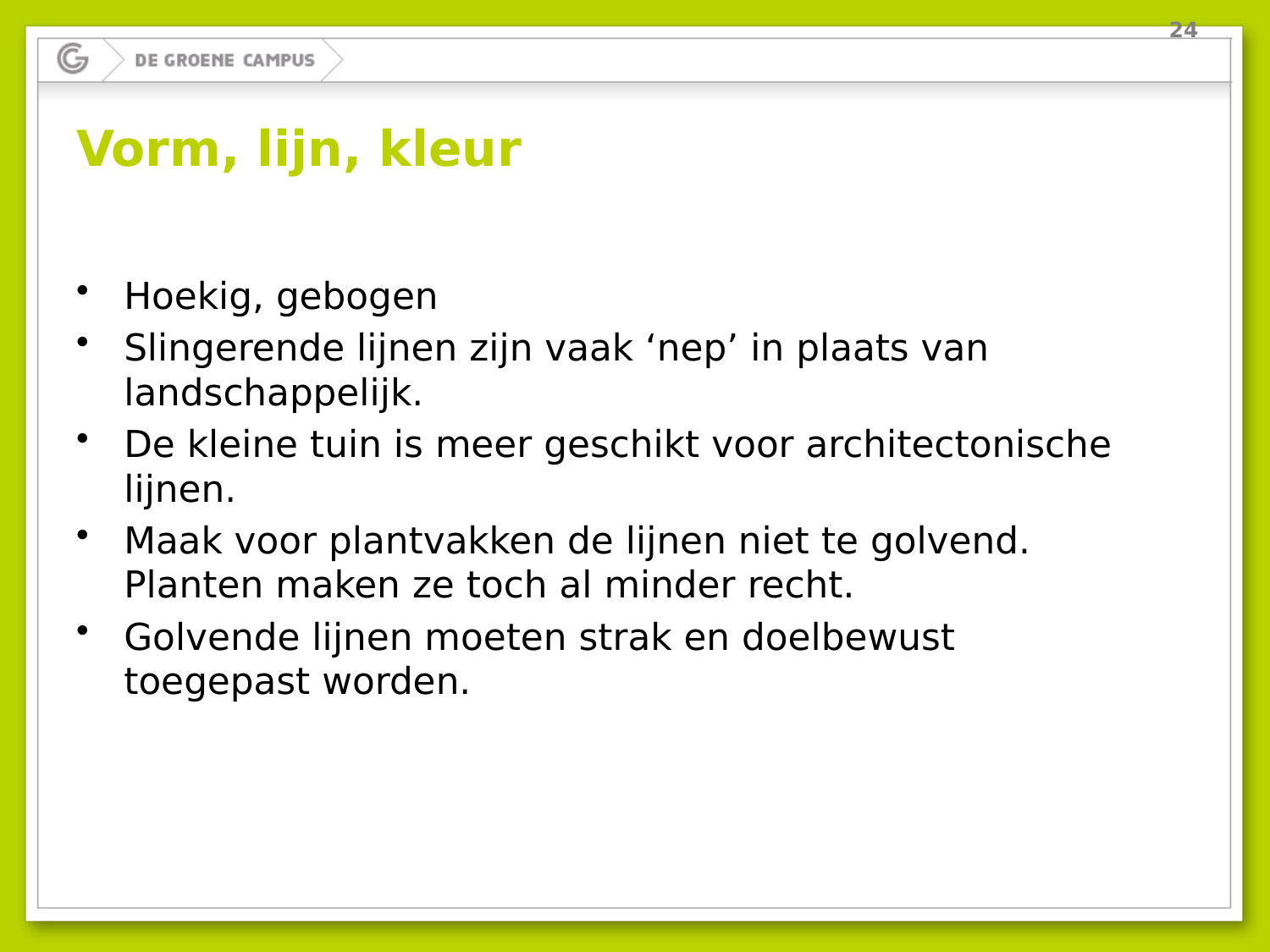

24
# Vorm, lijn, kleur
Hoekig, gebogen
Slingerende lijnen zijn vaak ‘nep’ in plaats van landschappelijk.
De kleine tuin is meer geschikt voor architectonische lijnen.
Maak voor plantvakken de lijnen niet te golvend. Planten maken ze toch al minder recht.
Golvende lijnen moeten strak en doelbewust toegepast worden.